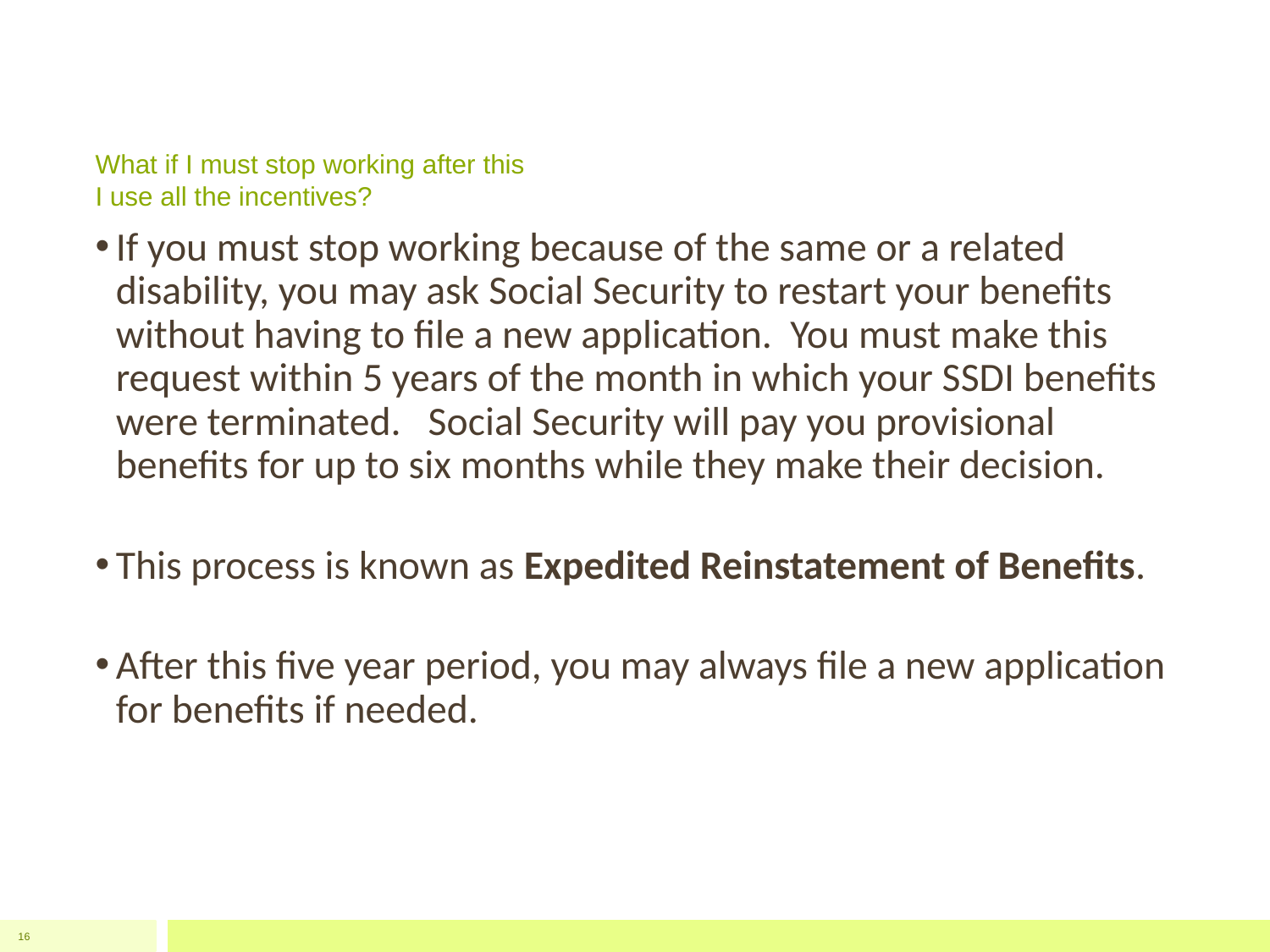

# What if I must stop working after this I use all the incentives?
If you must stop working because of the same or a related disability, you may ask Social Security to restart your benefits without having to file a new application.  You must make this request within 5 years of the month in which your SSDI benefits were terminated.   Social Security will pay you provisional benefits for up to six months while they make their decision.

This process is known as Expedited Reinstatement of Benefits.

After this five year period, you may always file a new application for benefits if needed.

16